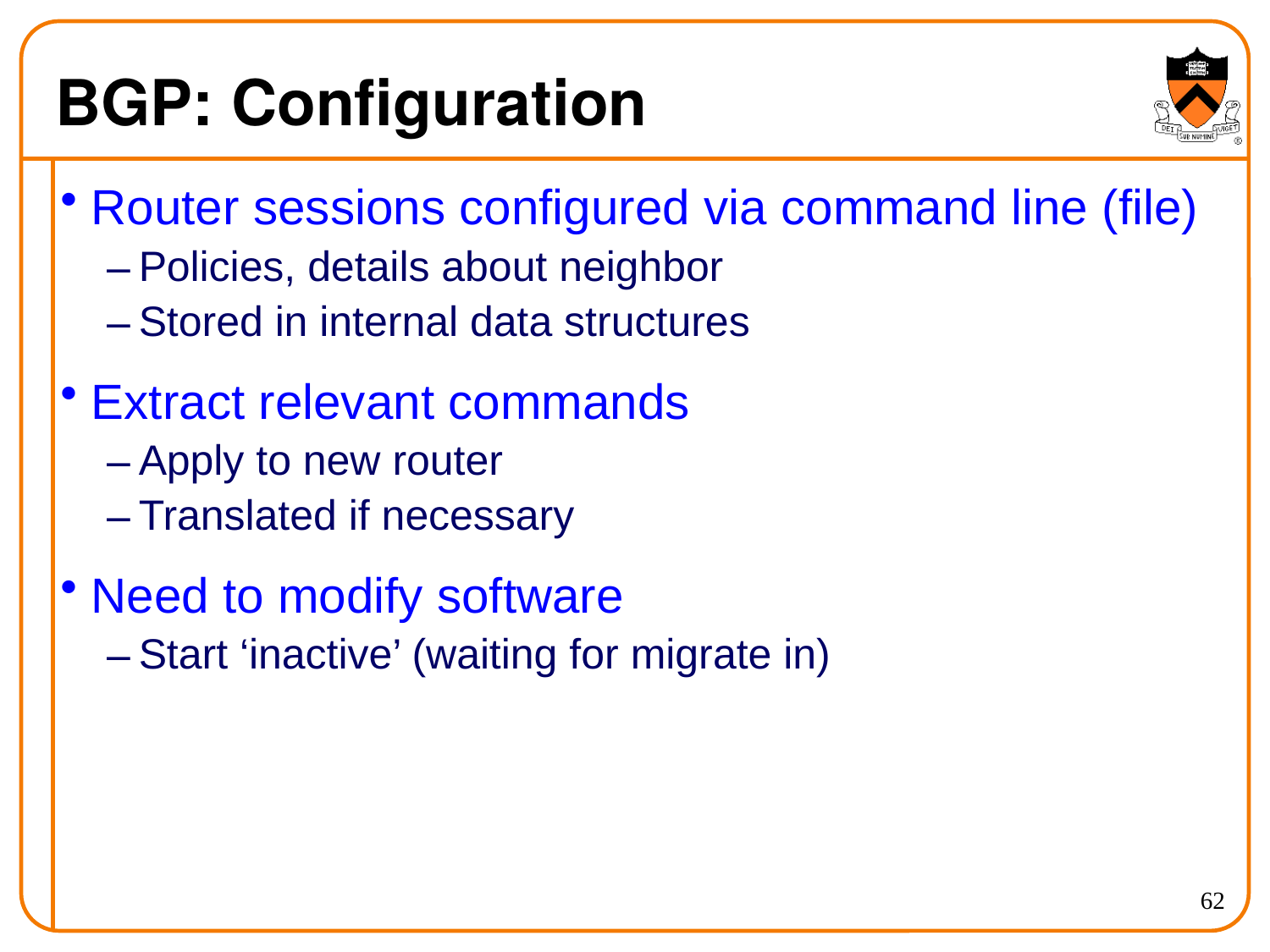

# BGP: Configuration
Router sessions configured via command line (file)
Policies, details about neighbor
Stored in internal data structures
Extract relevant commands
Apply to new router
Translated if necessary
Need to modify software
Start ‘inactive’ (waiting for migrate in)
62